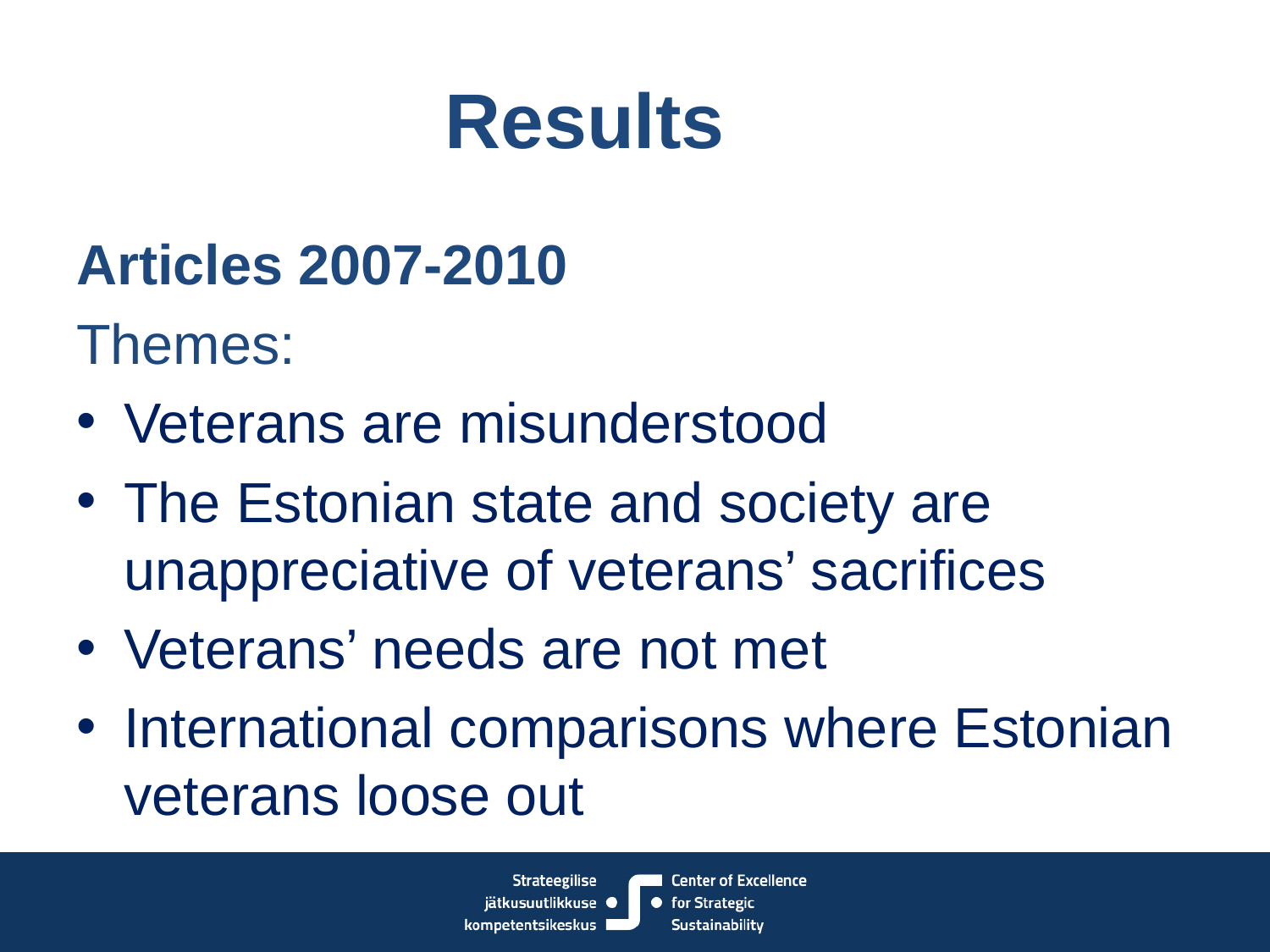

# Results
Articles 2007-2010
Themes:
Veterans are misunderstood
The Estonian state and society are unappreciative of veterans’ sacrifices
Veterans’ needs are not met
International comparisons where Estonian veterans loose out